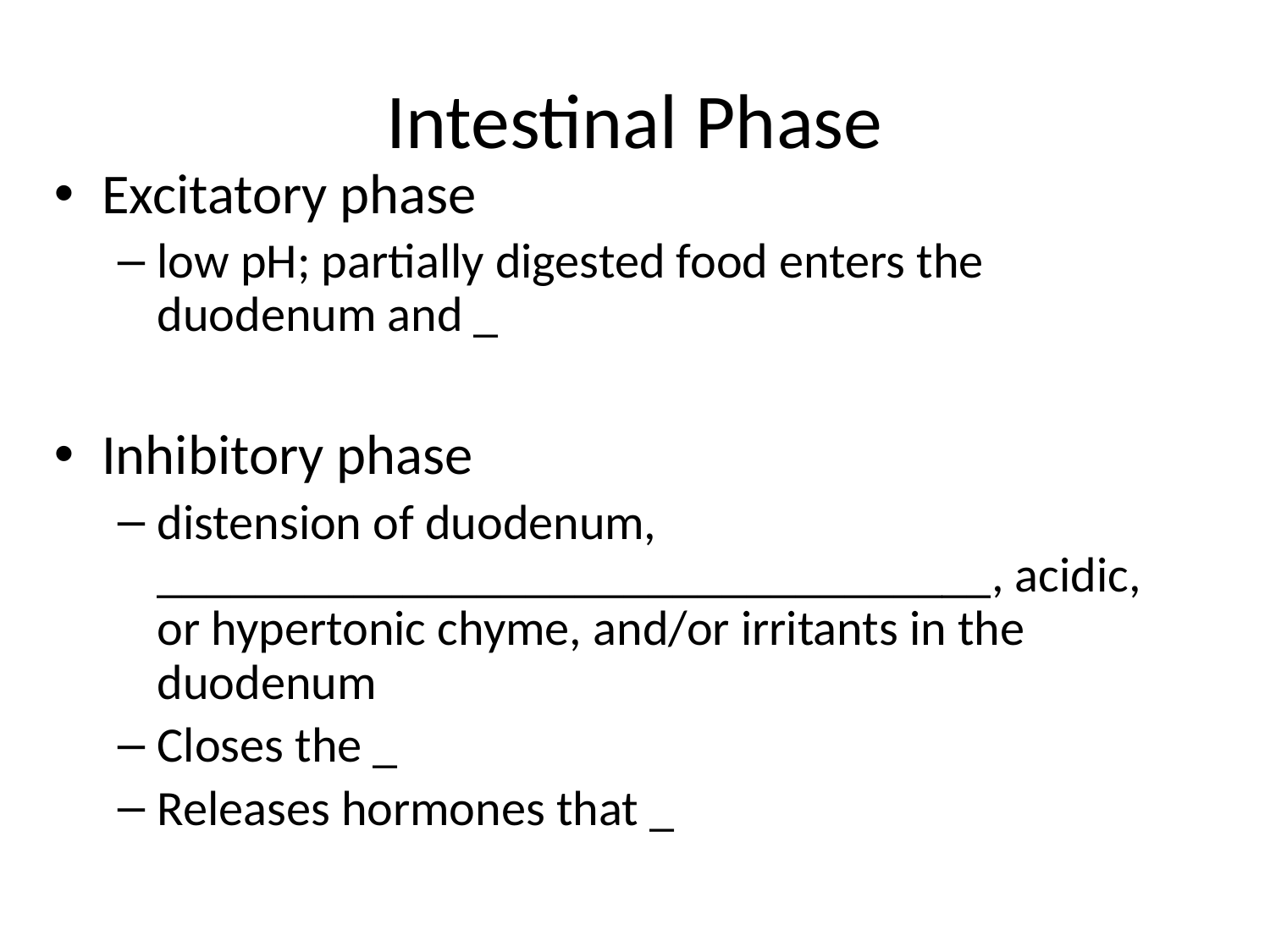

# Intestinal Phase
Excitatory phase
low pH; partially digested food enters the duodenum and _

Inhibitory phase
distension of duodenum, __________________________________, acidic, or hypertonic chyme, and/or irritants in the duodenum
Closes the _
Releases hormones that _